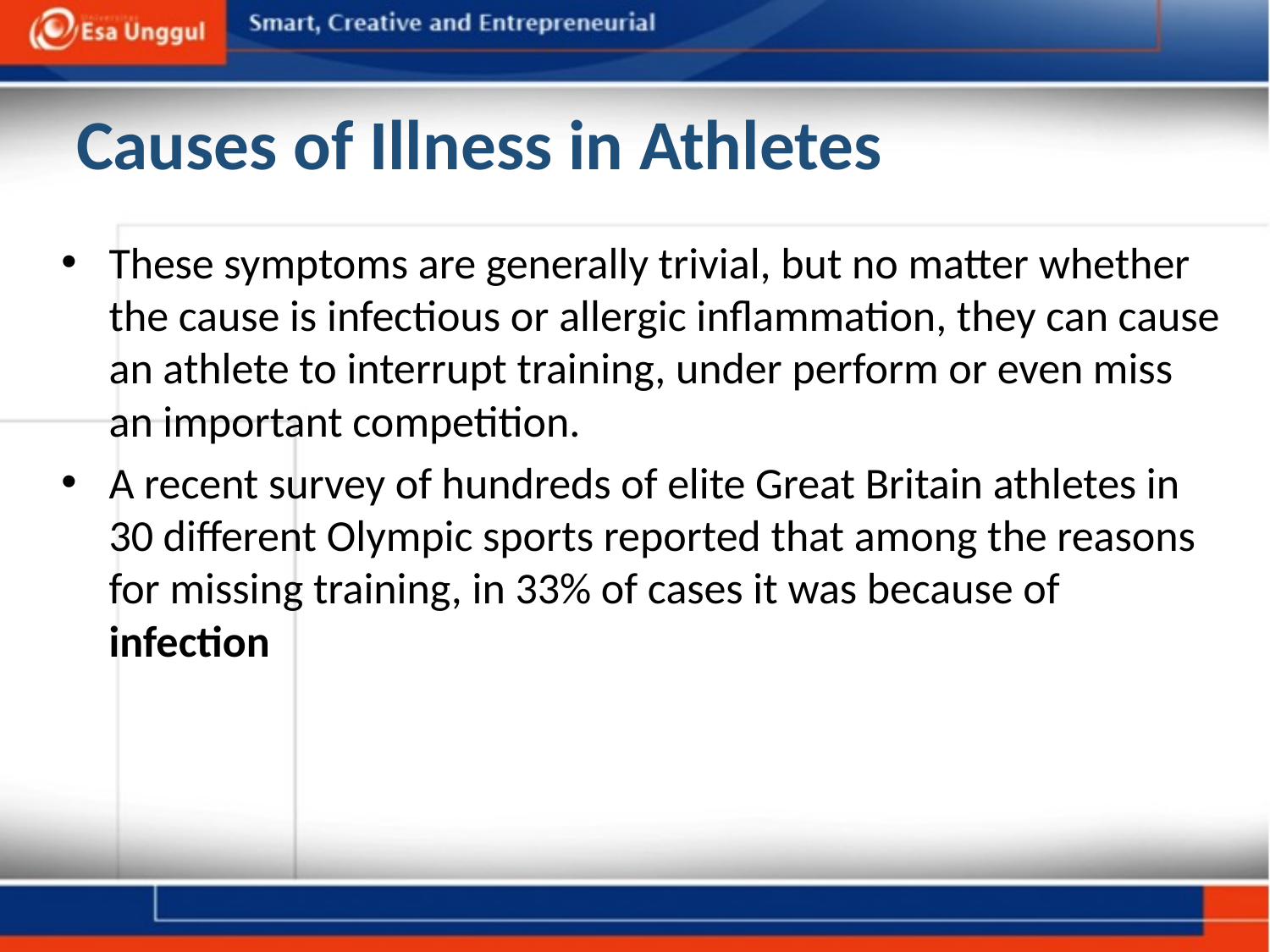

# Causes of Illness in Athletes
These symptoms are generally trivial, but no matter whether the cause is infectious or allergic inflammation, they can cause an athlete to interrupt training, under perform or even miss an important competition.
A recent survey of hundreds of elite Great Britain athletes in 30 different Olympic sports reported that among the reasons for missing training, in 33% of cases it was because of infection